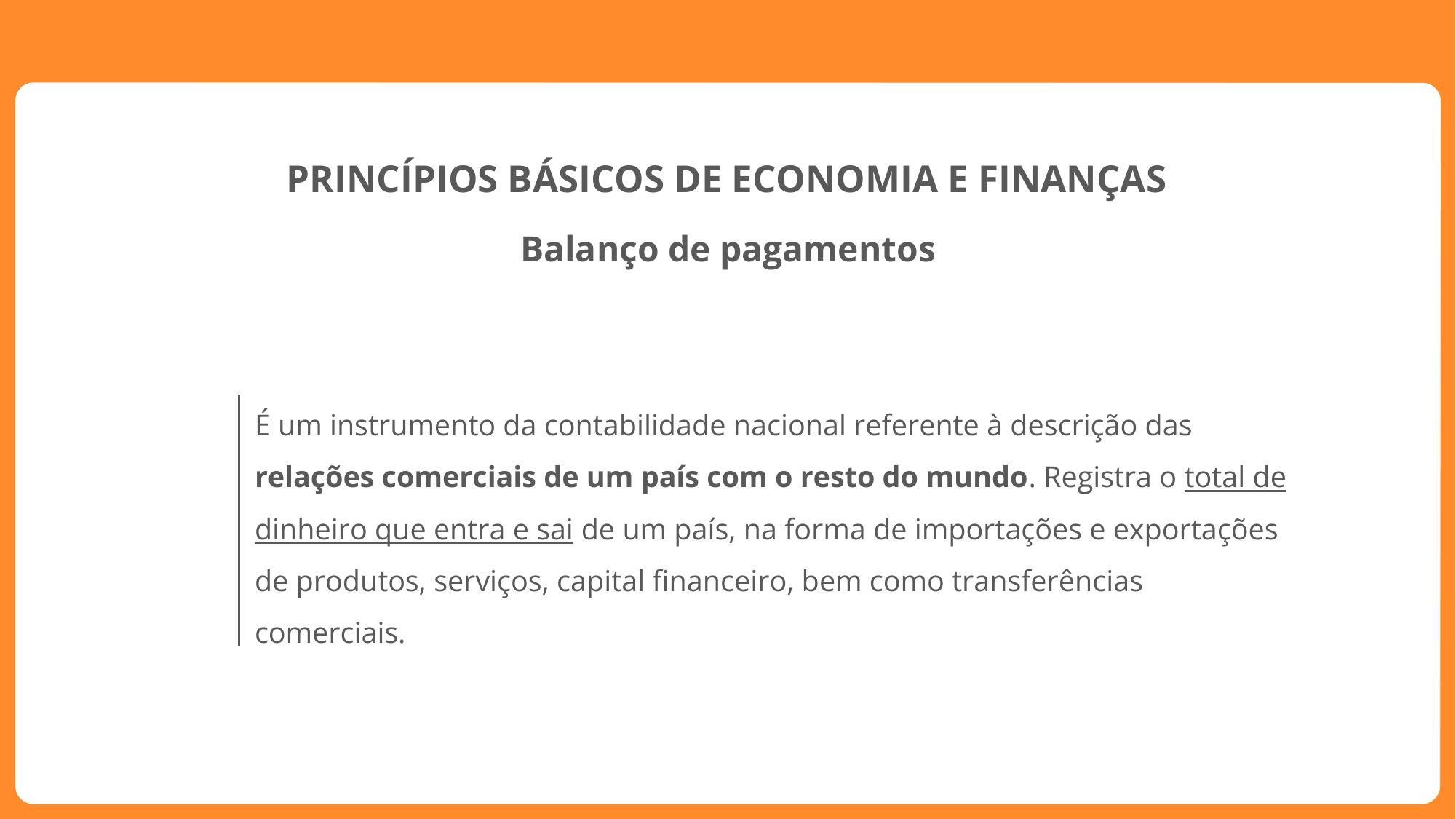

PRINCÍPIOS BÁSICOS DE ECONOMIA E FINANÇAS
Balanço de pagamentos
É um instrumento da contabilidade nacional referente à descrição das relações comerciais de um país com o resto do mundo. Registra o total de dinheiro que entra e sai de um país, na forma de importações e exportações de produtos, serviços, capital financeiro, bem como transferências comerciais.